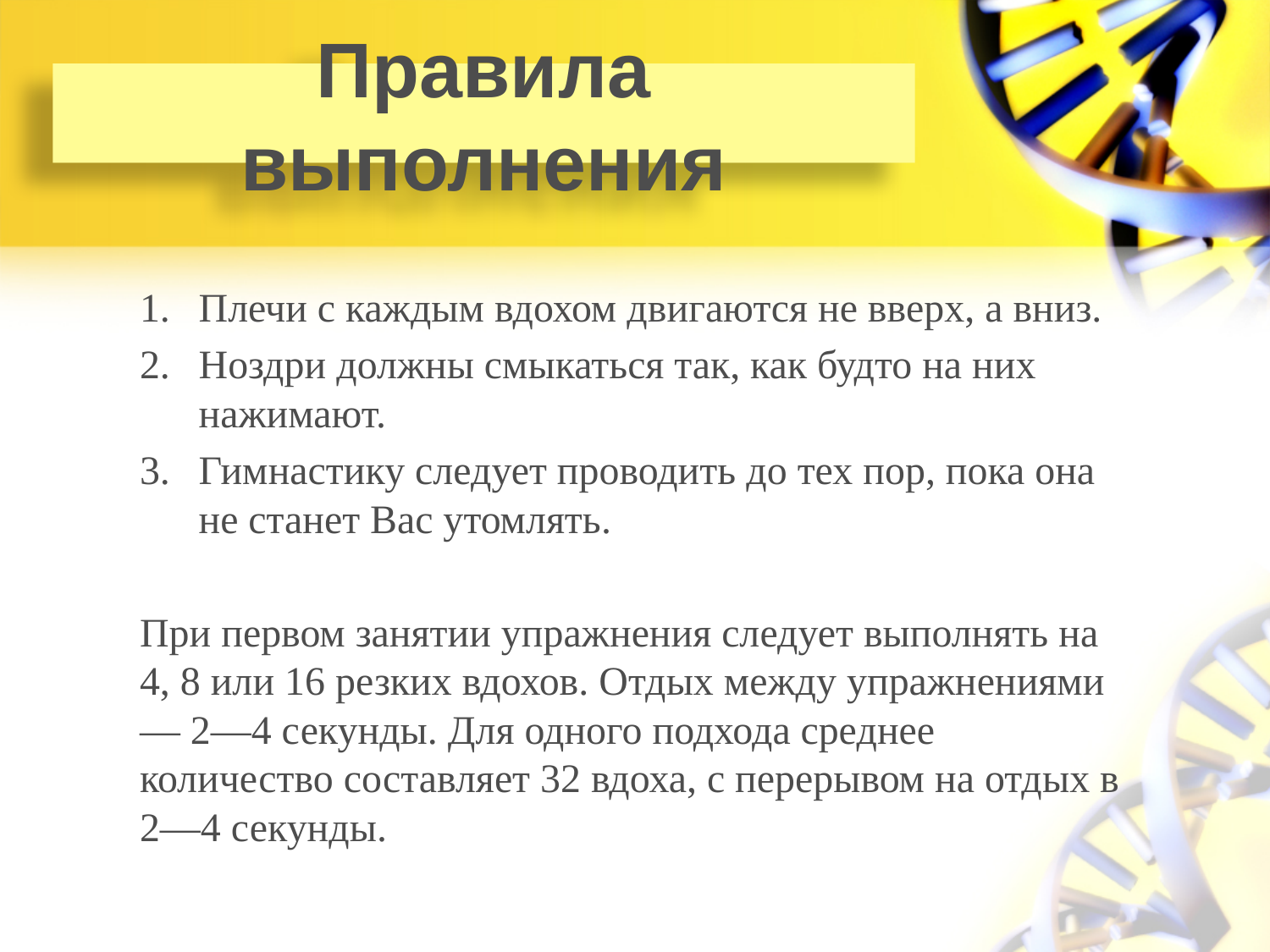

# Правила выполнения
Плечи с каждым вдохом двигаются не вверх, а вниз.
Ноздри должны смыкаться так, как будто на них нажимают.
Гимнастику следует проводить до тех пор, пока она не станет Вас утомлять.

При первом занятии упражнения следует выполнять на 4, 8 или 16 резких вдохов. Отдых между упражнениями — 2—4 секунды. Для одного подхода среднее количество составляет 32 вдоха, с перерывом на отдых в 2—4 секунды.